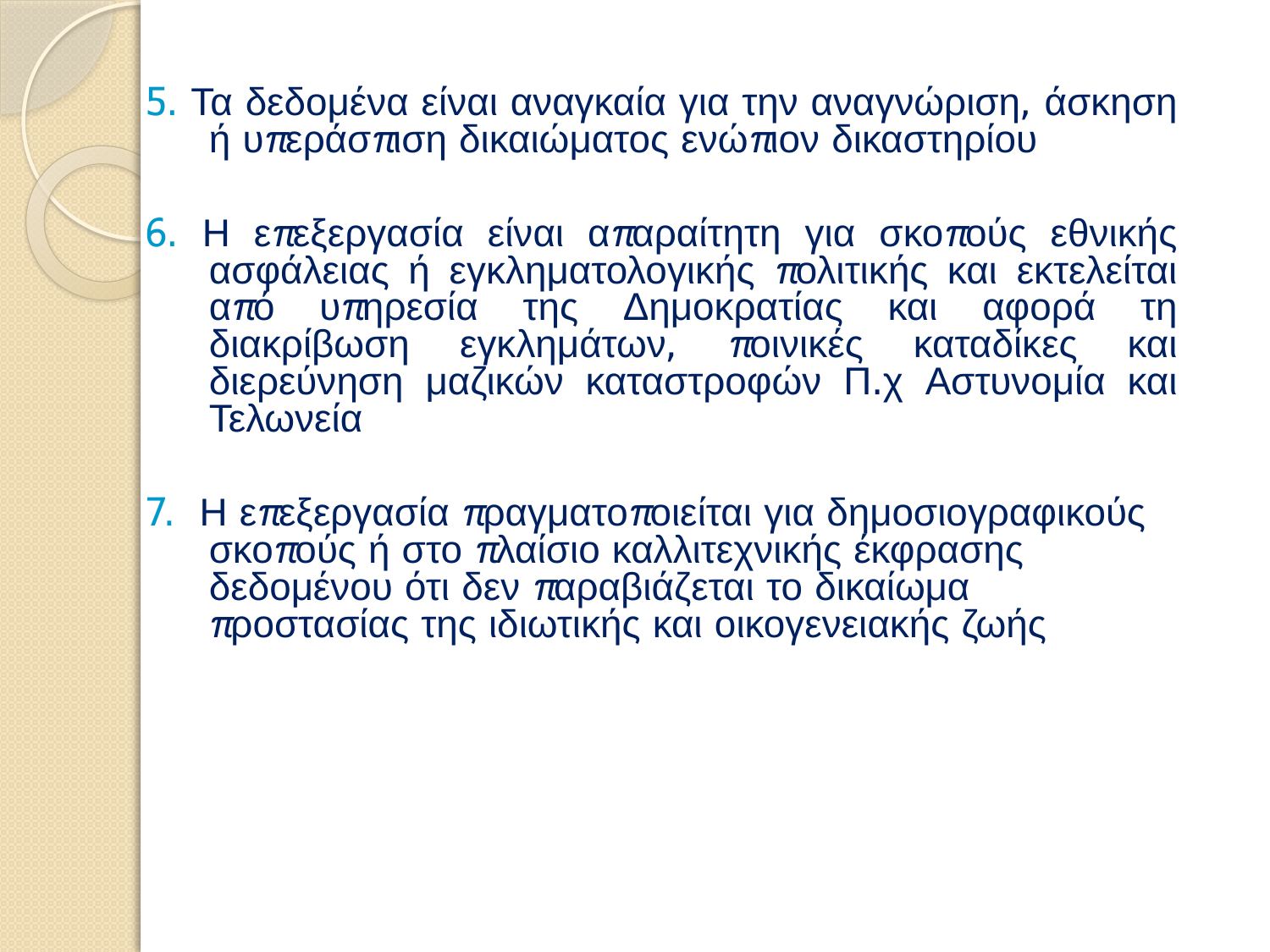

5. Τα δεδομένα είναι αναγκαία για την αναγνώριση, άσκηση ή υπεράσπιση δικαιώματος ενώπιον δικαστηρίου

6. Η επεξεργασία είναι απαραίτητη για σκοπούς εθνικής ασφάλειας ή εγκληματολογικής πολιτικής και εκτελείται από υπηρεσία της Δημοκρατίας και αφορά τη διακρίβωση εγκλημάτων, ποινικές καταδίκες και διερεύνηση μαζικών καταστροφών Π.χ Αστυνομία και Τελωνεία

7.  Η επεξεργασία πραγματοποιείται για δημοσιογραφικούς σκοπούς ή στο πλαίσιο καλλιτεχνικής έκφρασης δεδομένου ότι δεν παραβιάζεται το δικαίωμα προστασίας της ιδιωτικής και οικογενειακής ζωής